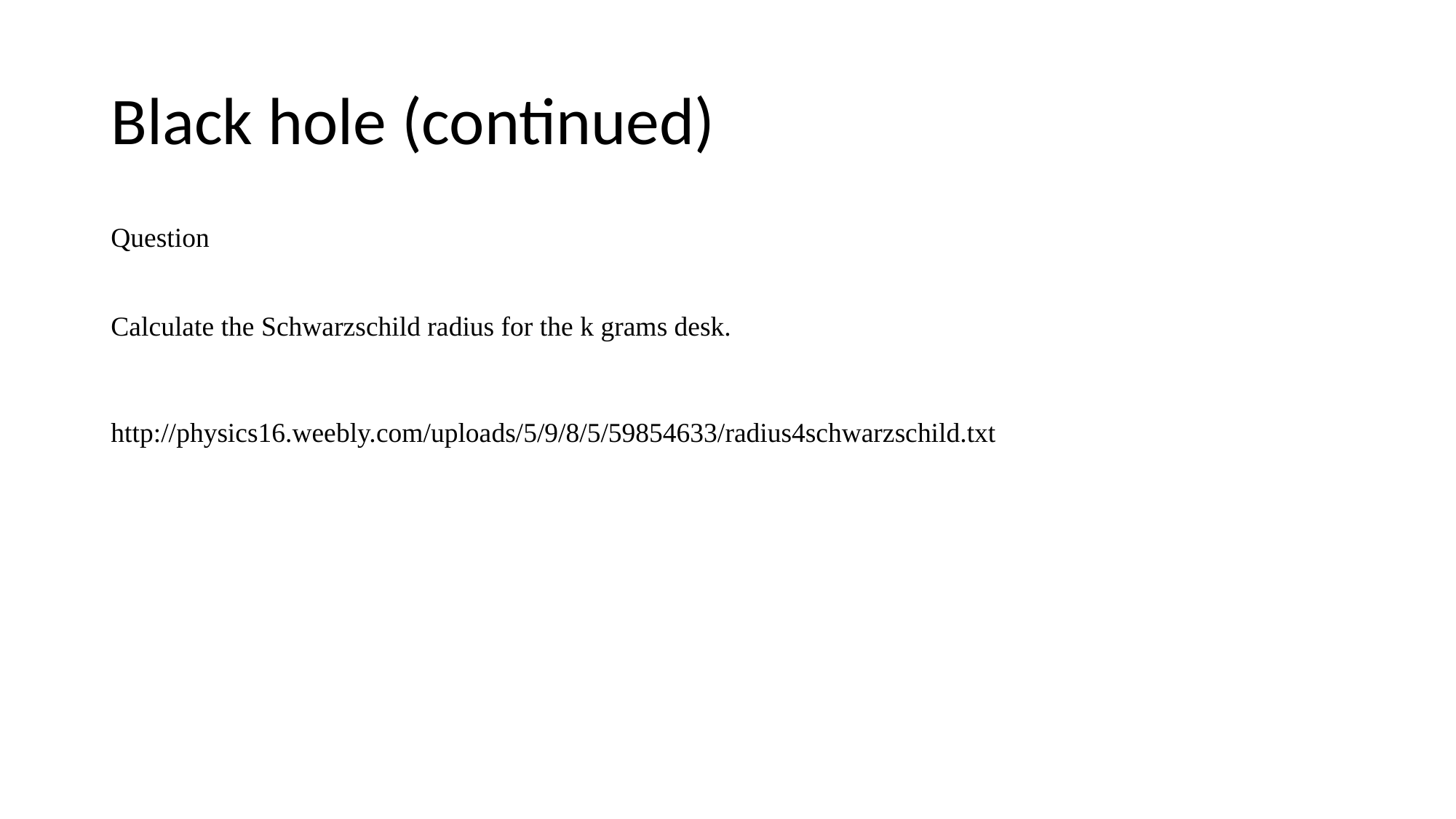

# Black hole (continued)
Question

Calculate the Schwarzschild radius for the k grams desk.

http://physics16.weebly.com/uploads/5/9/8/5/59854633/radius4schwarzschild.txt